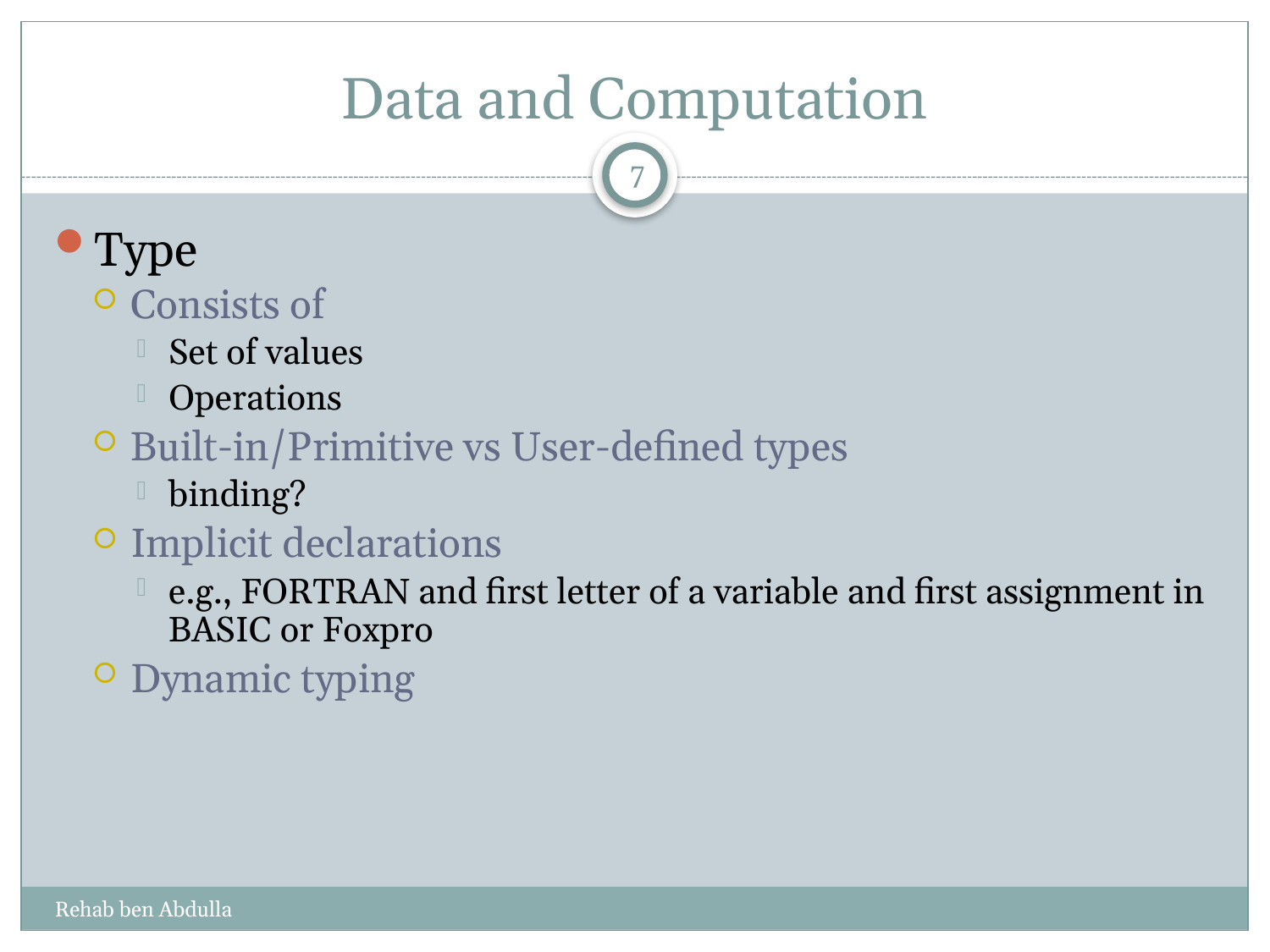

# Data and Computation
7
Type
Consists of
Set of values
Operations
Built-in/Primitive vs User-defined types
binding?
Implicit declarations
e.g., FORTRAN and first letter of a variable and first assignment in BASIC or Foxpro
Dynamic typing

Rehab ben Abdulla